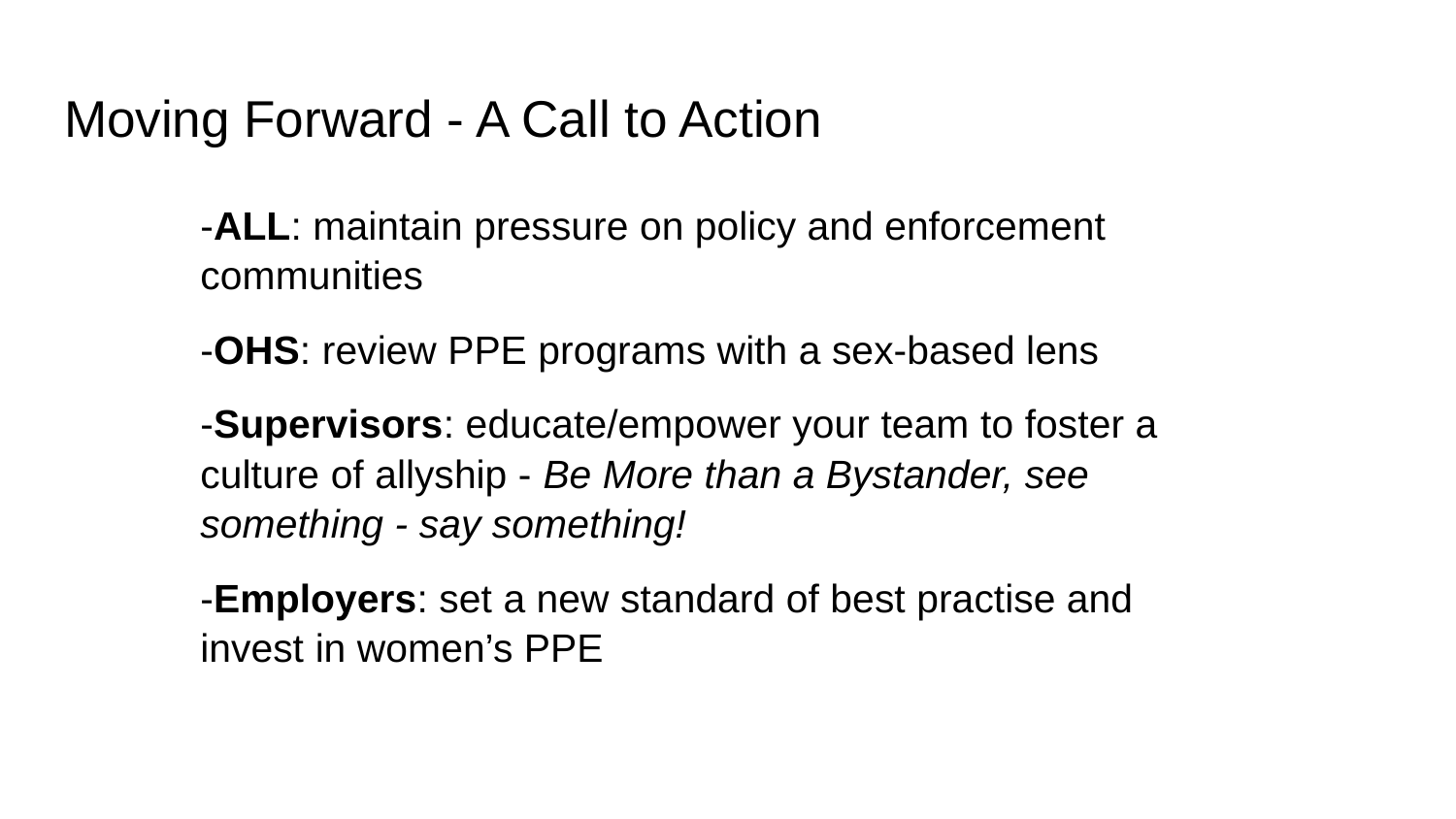

# Moving Forward - A Call to Action
-ALL: maintain pressure on policy and enforcement communities
-OHS: review PPE programs with a sex-based lens
-Supervisors: educate/empower your team to foster a culture of allyship - Be More than a Bystander, see something - say something!
-Employers: set a new standard of best practise and  invest in women’s PPE